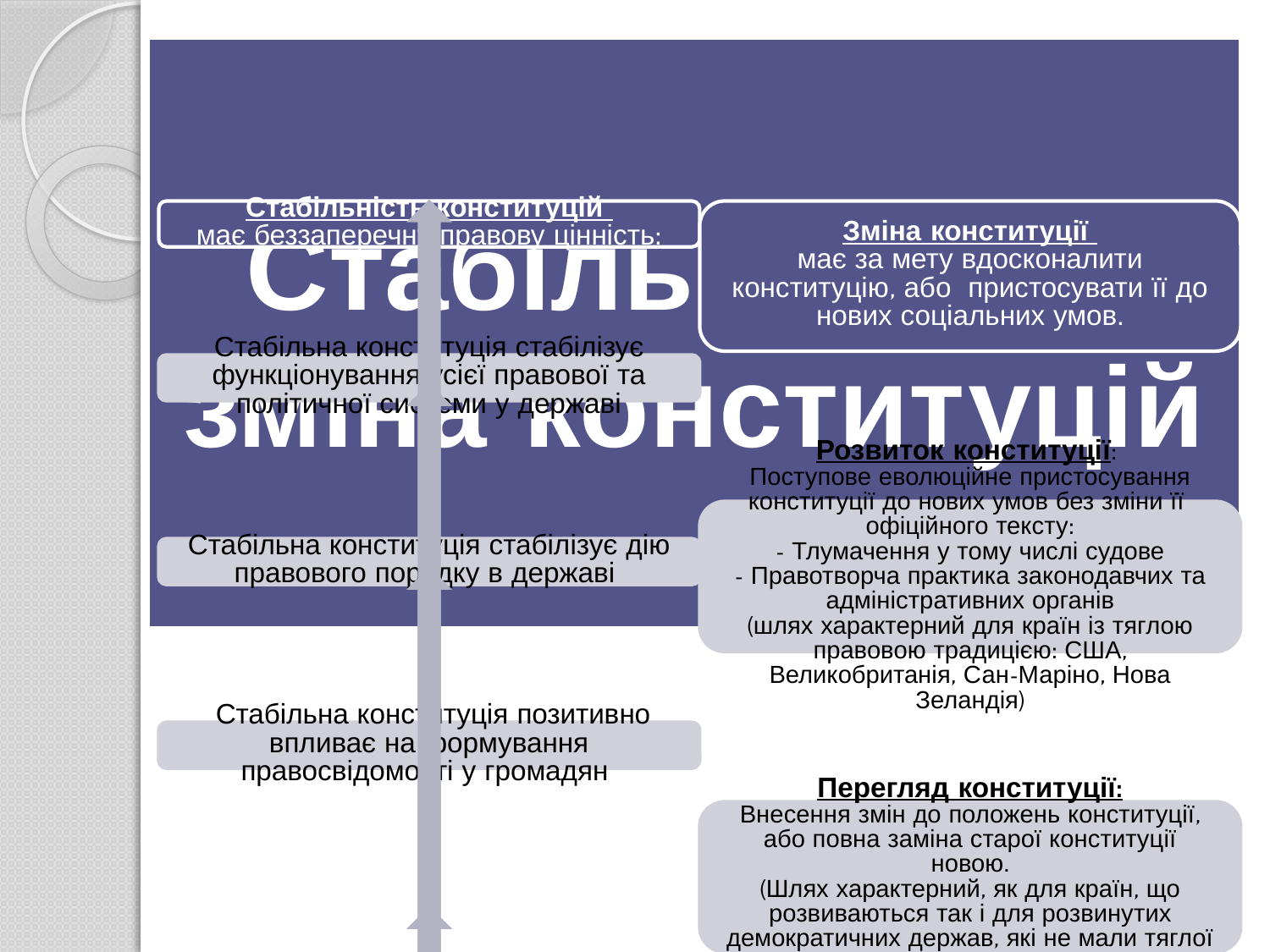

Стабільність та зміна конституцій
Стабільність конституцій
має беззаперечну правову цінність:
Зміна конституції
має за мету вдосконалити конституцію, або  пристосувати її до нових соціальних умов.
Стабільна конституція стабілізує функціонування усієї правової та політичної системи у державі
Стабільна конституція стабілізує дію правового порядку в державі
 Стабільна конституція позитивно впливає на формування правосвідомості у громадян
Розвиток конституції:
Поступове еволюційне пристосування конституції до нових умов без зміни її  офіційного тексту:
- Тлумачення у тому числі судове
- Правотворча практика законодавчих та адміністративних органів
(шлях характерний для країн із тяглою правовою традицією: США, Великобританія, Сан-Маріно, Нова Зеландія)
Перегляд конституції:
Внесення змін до положень конституції, або повна заміна старої конституції новою.